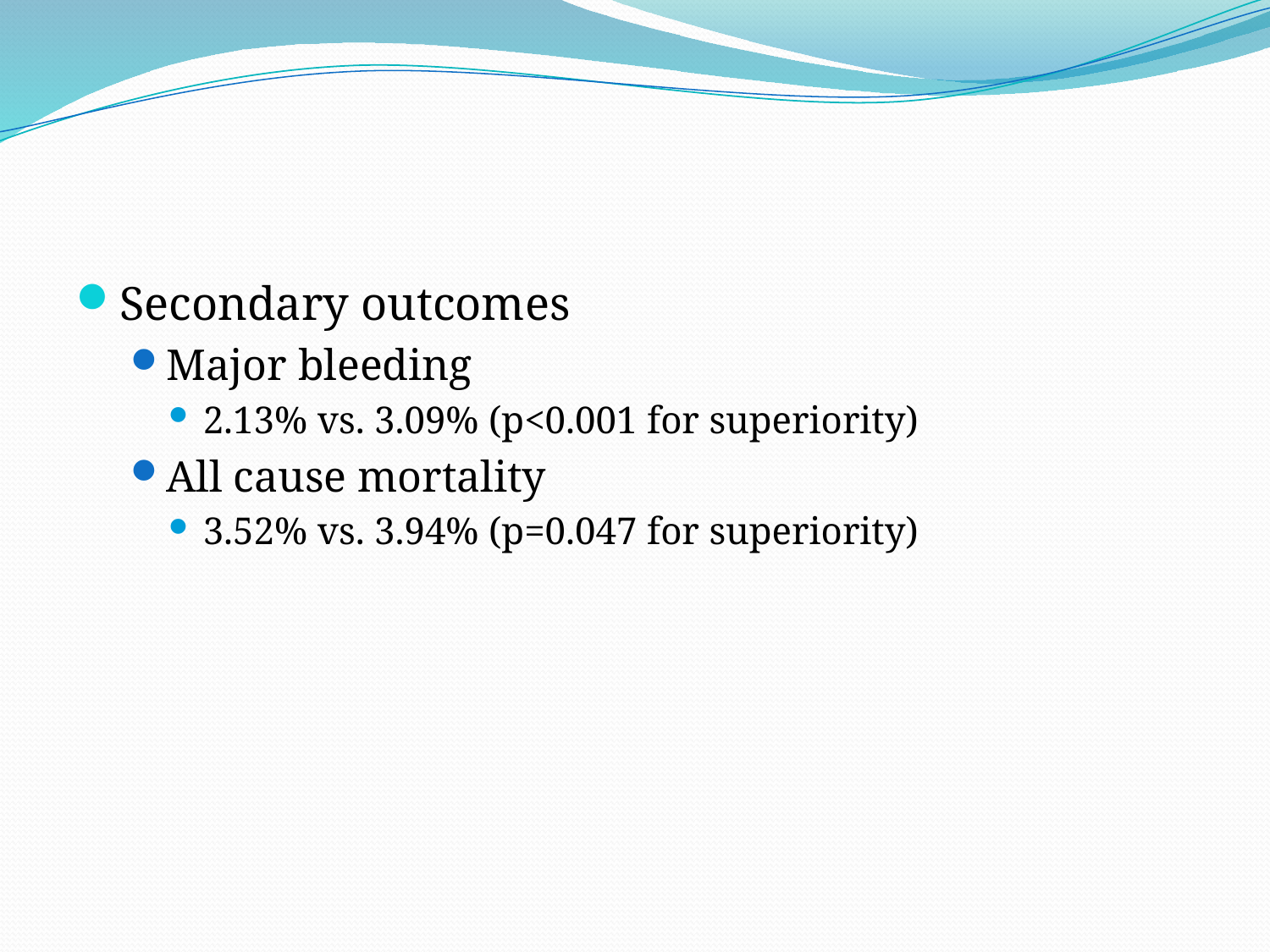

#
Secondary outcomes
Major bleeding
2.13% vs. 3.09% (p<0.001 for superiority)
All cause mortality
3.52% vs. 3.94% (p=0.047 for superiority)